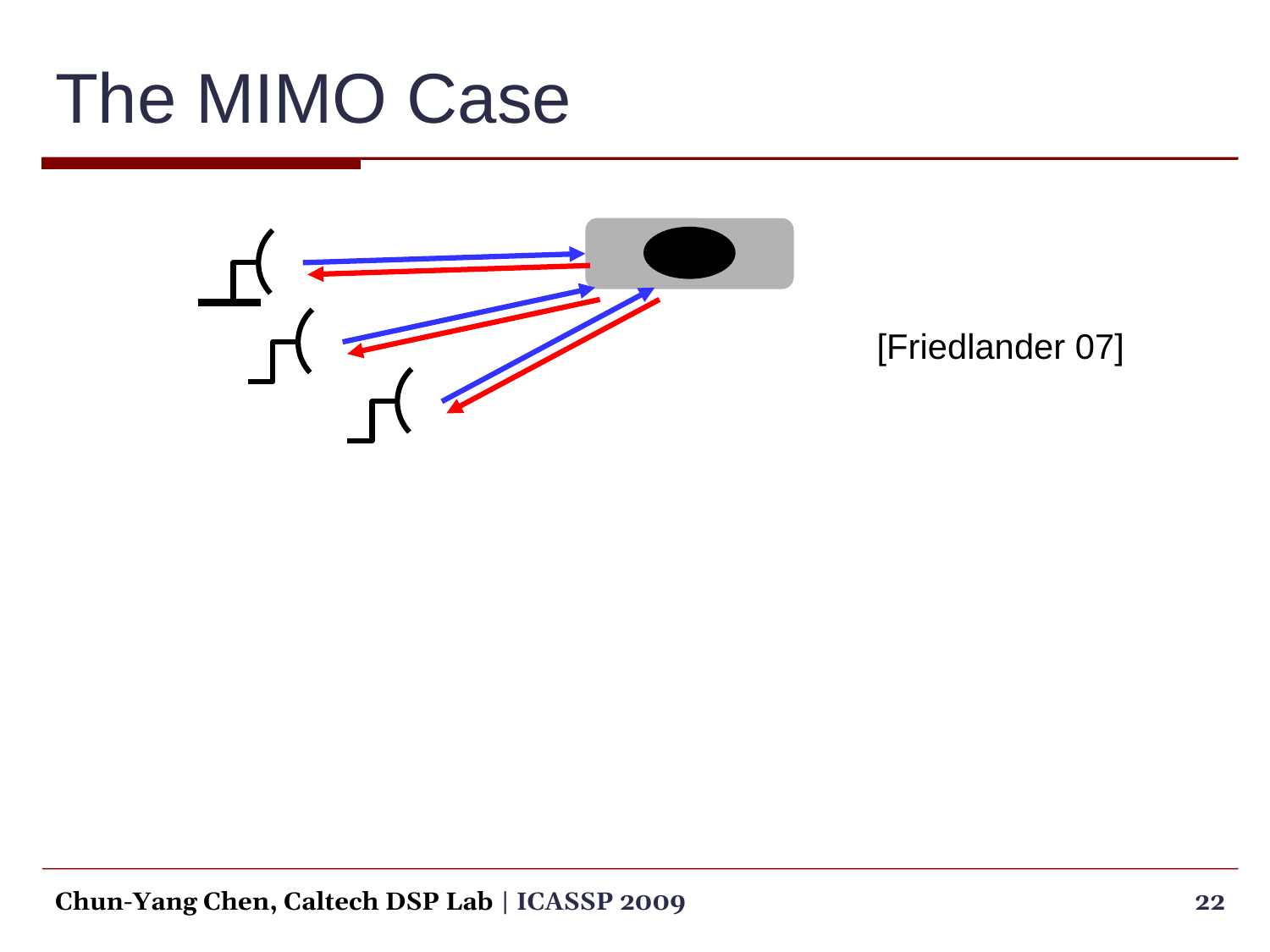

# The MIMO Case

[Friedlander 07]

Chun-Yang Chen, Caltech DSP Lab | ICASSP 2009
22